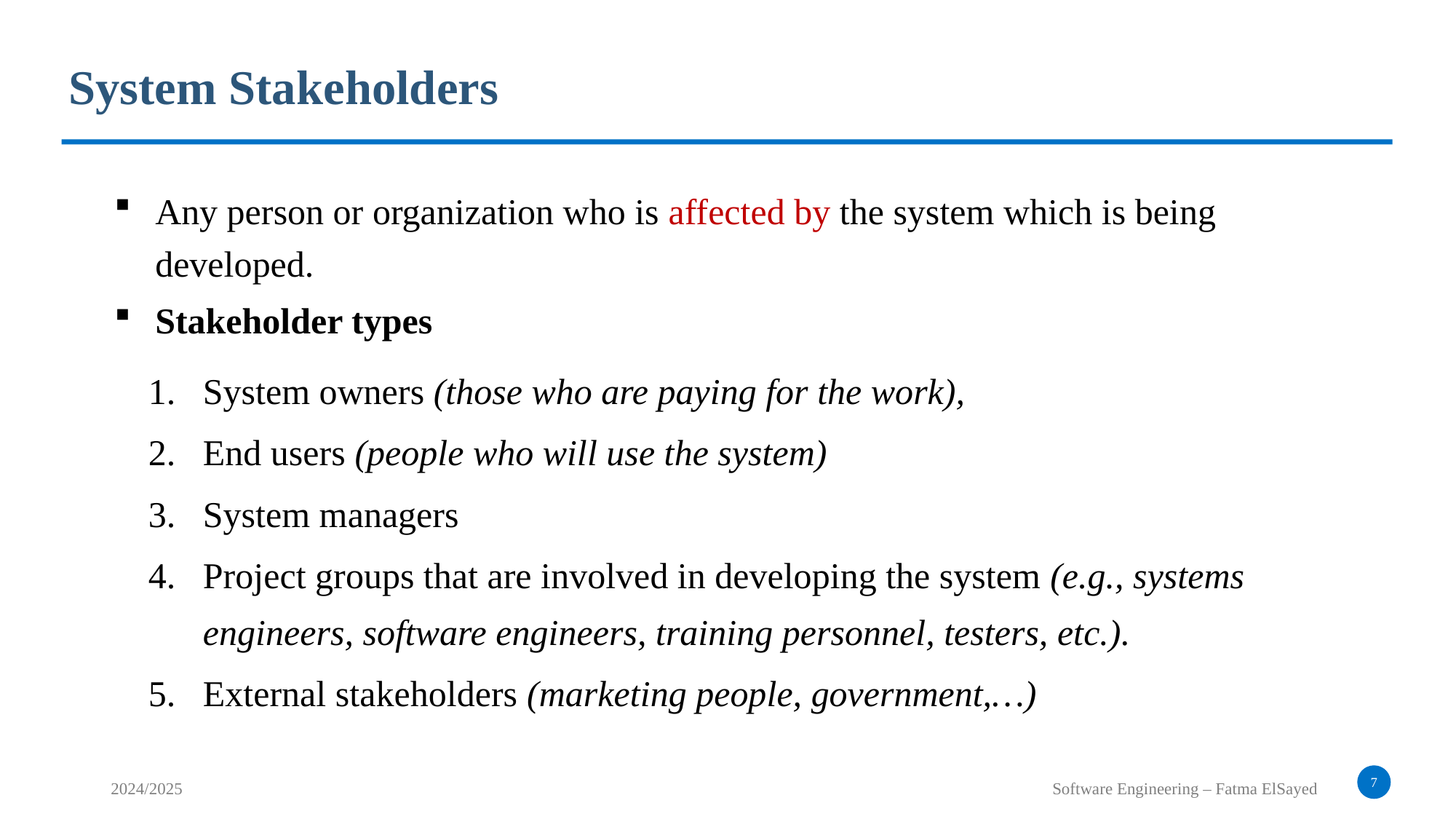

System Stakeholders
Any person or organization who is affected by the system which is being developed.
Stakeholder types
System owners (those who are paying for the work),
End users (people who will use the system)
System managers
Project groups that are involved in developing the system (e.g., systems engineers, software engineers, training personnel, testers, etc.).
External stakeholders (marketing people, government,…)
7